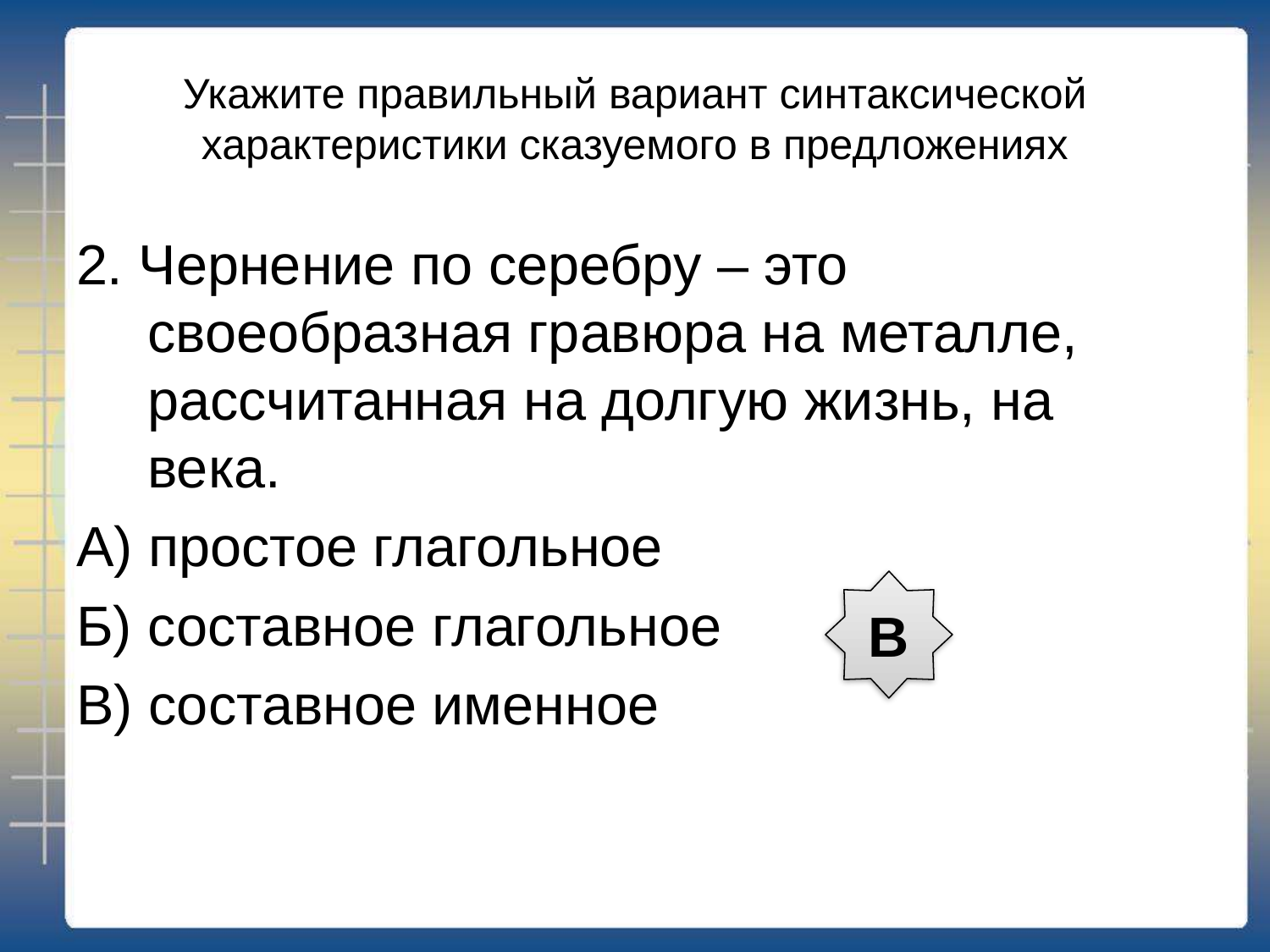

# Укажите правильный вариант синтаксической характеристики сказуемого в предложениях
2. Чернение по серебру – это своеобразная гравюра на металле, рассчитанная на долгую жизнь, на века.
А) простое глагольное
Б) составное глагольное
В) составное именное
В